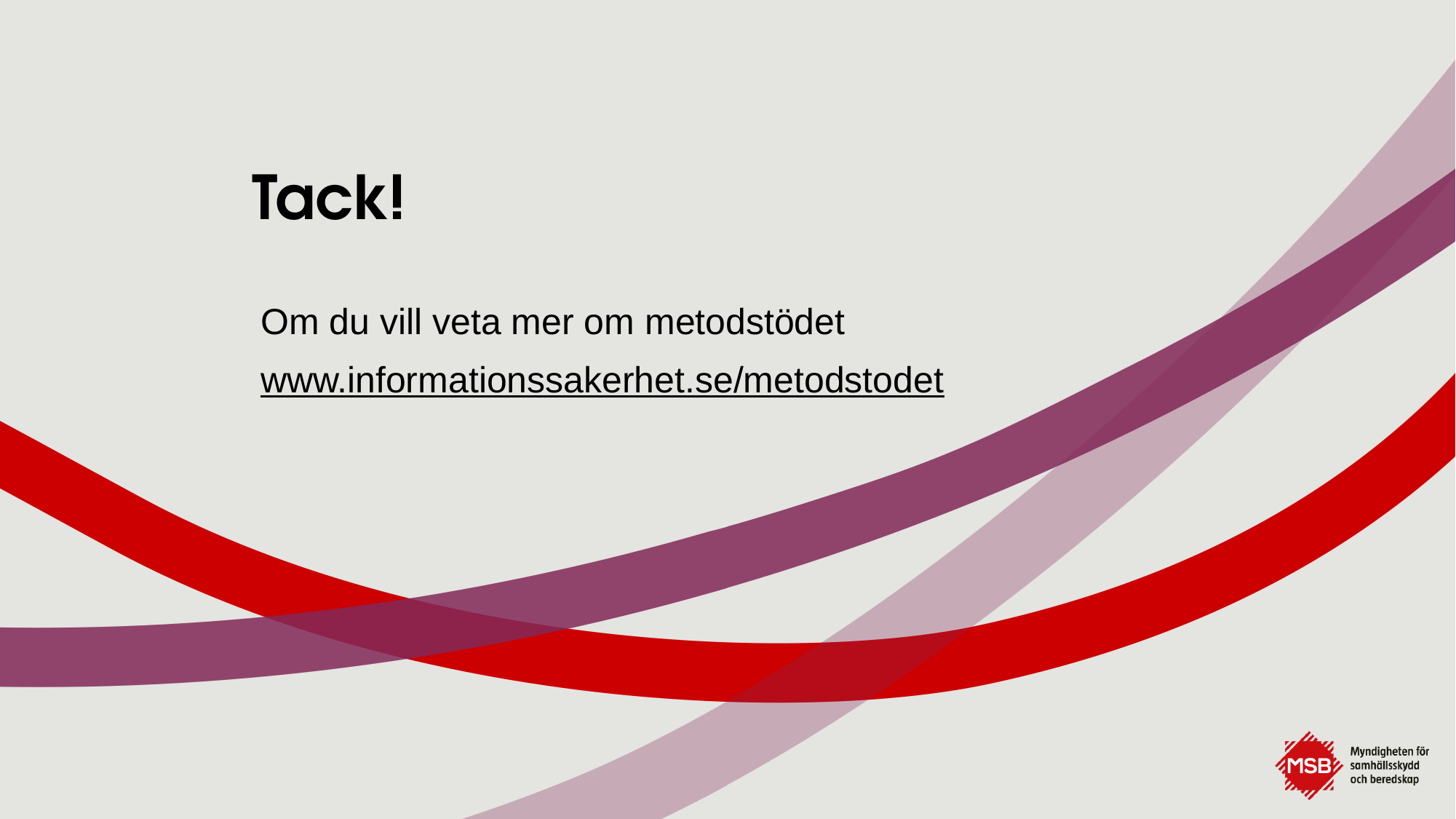

# Tack!
Om du vill veta mer om metodstödet
www.informationssakerhet.se/metodstodet